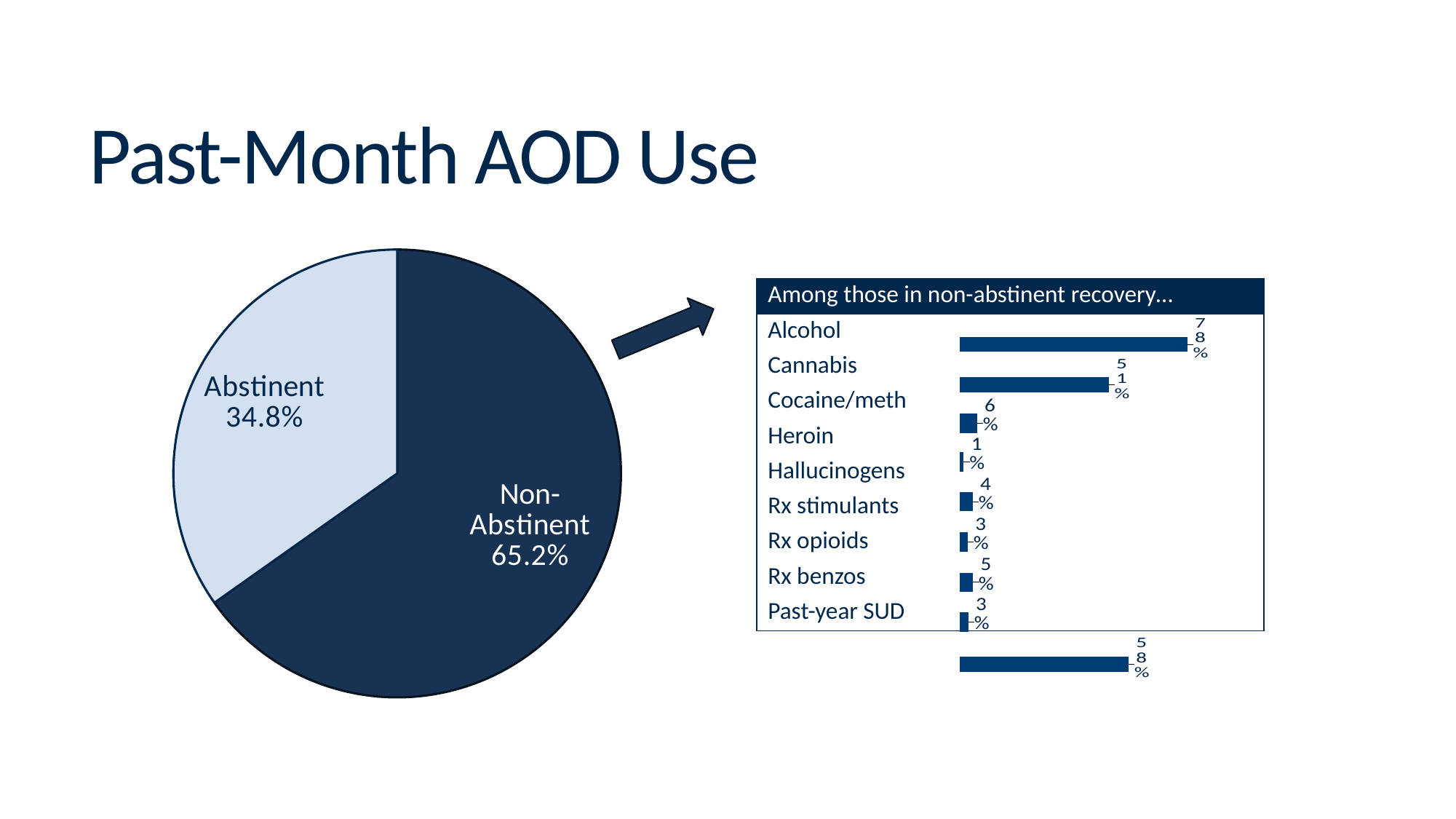

# Past-Month AOD Use

### Chart

| Category | Sales |
|---|---|
| Non-Abstinent | 0.652 |
| Abstinent | 0.348 |
| Among those in non-abstinent recovery… |  |
| --- | --- |
| Alcohol |  |
| Cannabis |  |
| Cocaine/meth |  |
| Heroin |  |
| Hallucinogens |  |
| Rx stimulants |  |
| Rx opioids |  |
| Rx benzos |  |
| Past-year SUD |  |

### Chart

| Category | Column1 |
|---|---|
| Category 1 | 0.779 |

### Chart

| Category | Column1 |
|---|---|
| Category 1 | 0.51 |

### Chart

| Category | Column1 |
|---|---|
| Category 1 | 0.059 |

### Chart

| Category | Column1 |
|---|---|
| Category 1 | 0.013 |

### Chart

| Category | Column1 |
|---|---|
| Category 1 | 0.044 |

### Chart

| Category | Column1 |
|---|---|
| Category 1 | 0.027 |

### Chart

| Category | Column1 |
|---|---|
| Category 1 | 0.045 |

### Chart

| Category | Column1 |
|---|---|
| Category 1 | 0.029 |

### Chart

| Category | Column1 |
|---|---|
| Category 1 | 0.578 |